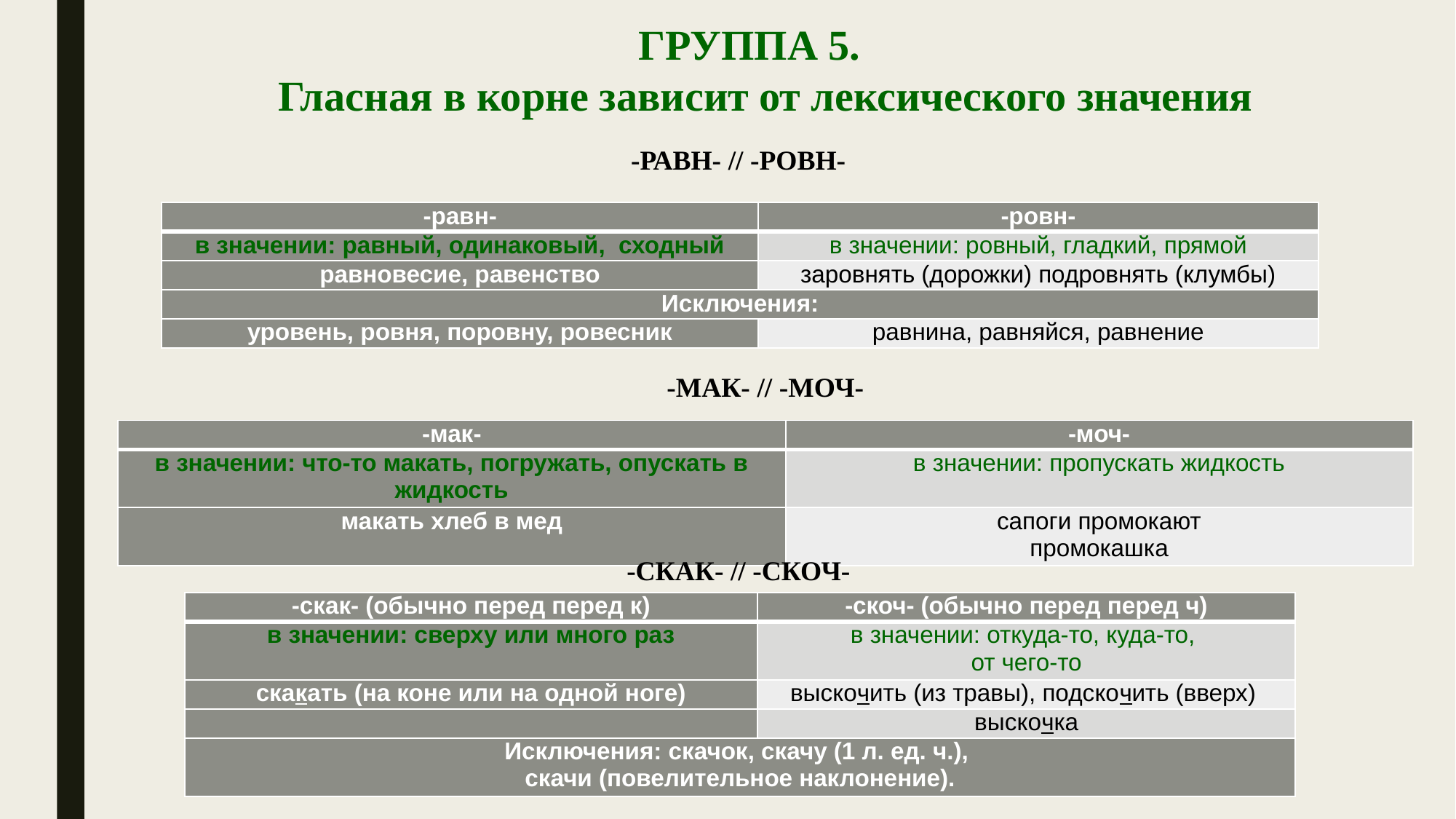

ГРУППА 5.
Гласная в корне зависит от лексического значения
-РАВН- // -РОВН-
| -равн- | -ровн- |
| --- | --- |
| в значении: равный, одинаковый, сходный | в значении: ровный, гладкий, прямой |
| равновесие, равенство | заровнять (дорожки) подровнять (клумбы) |
| Исключения: |  |
| уровень, ровня, поровну, ровесник | равнина, равняйся, равнение |
-МАК- // -МОЧ-
| -мак- | -моч- |
| --- | --- |
| в значении: что-то макать, погружать, опускать в жидкость | в значении: пропускать жидкость |
| макать хлеб в мед | сапоги промокают промокашка |
-СКАК- // -СКОЧ-
| -скак- (обычно перед перед к) | -скоч- (обычно перед перед ч) |
| --- | --- |
| в значении: сверху или много раз | в значении: откуда-то, куда-то, от чего-то |
| скакать (на коне или на одной ноге) | выскочить (из травы), подскочить (вверх) |
|  | выскочка |
| Исключения: скачок, скачу (1 л. ед. ч.),  скачи (повелительное наклонение). |  |